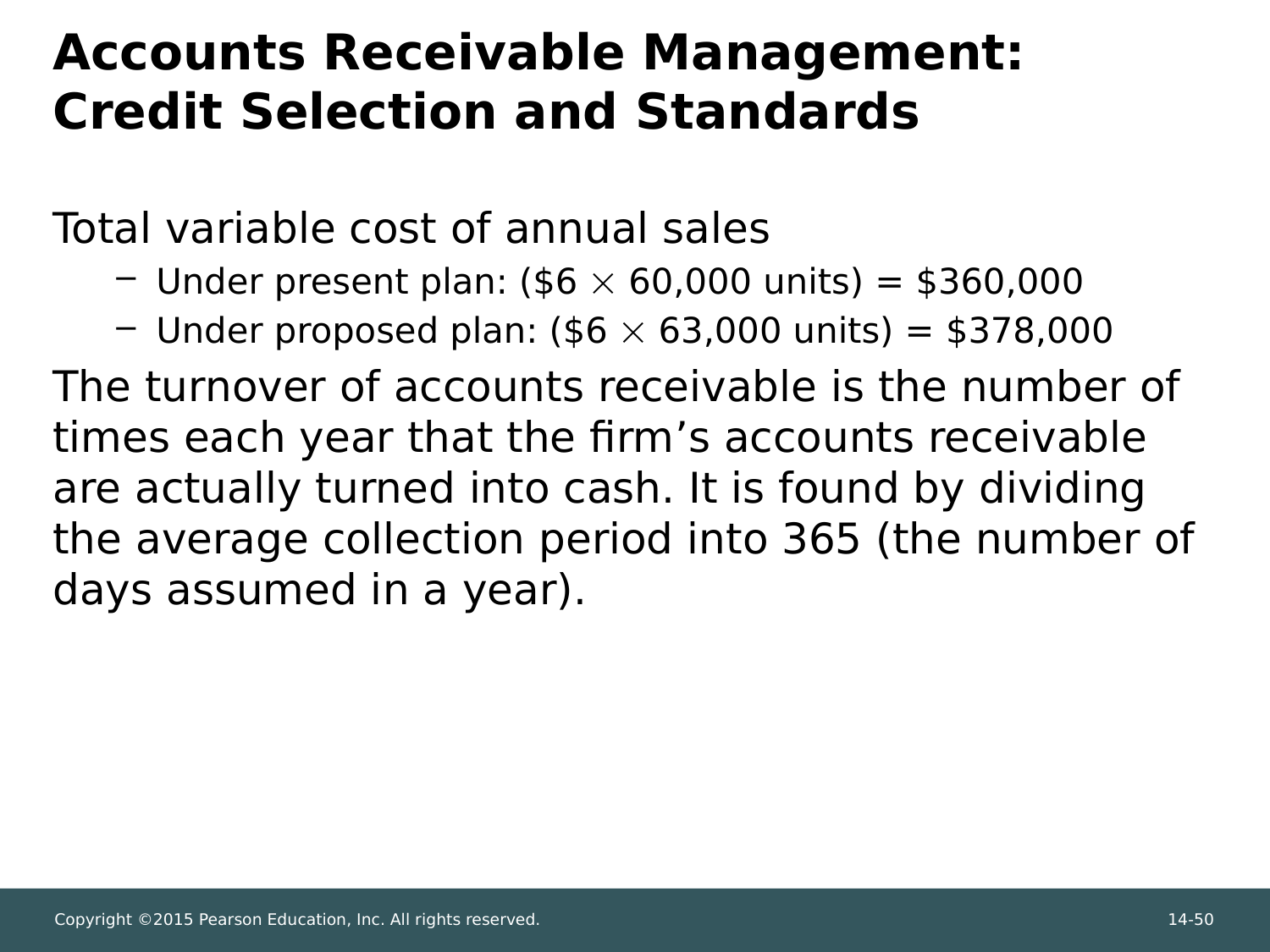

Total variable cost of annual sales
Under present plan: ($6 × 60,000 units) = $360,000
Under proposed plan: ($6 × 63,000 units) = $378,000
The turnover of accounts receivable is the number of times each year that the firm’s accounts receivable are actually turned into cash. It is found by dividing the average collection period into 365 (the number of days assumed in a year).
# Accounts Receivable Management: Credit Selection and Standards